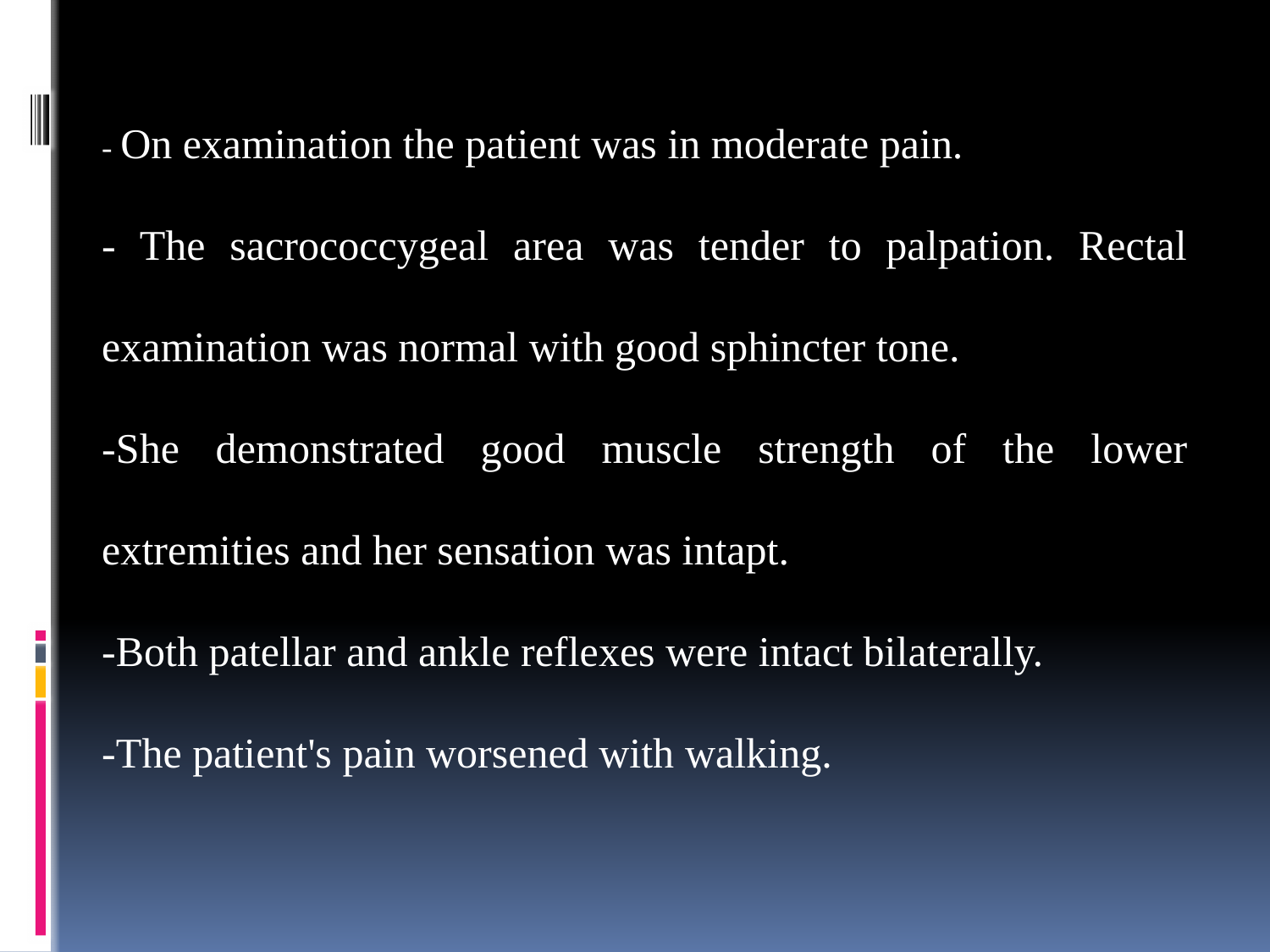

- On examination the patient was in moderate pain.
- The sacrococcygeal area was tender to palpation. Rectal examination was normal with good sphincter tone.
-She demonstrated good muscle strength of the lower extremities and her sensation was intapt.
-Both patellar and ankle reflexes were intact bilaterally.
-The patient's pain worsened with walking.